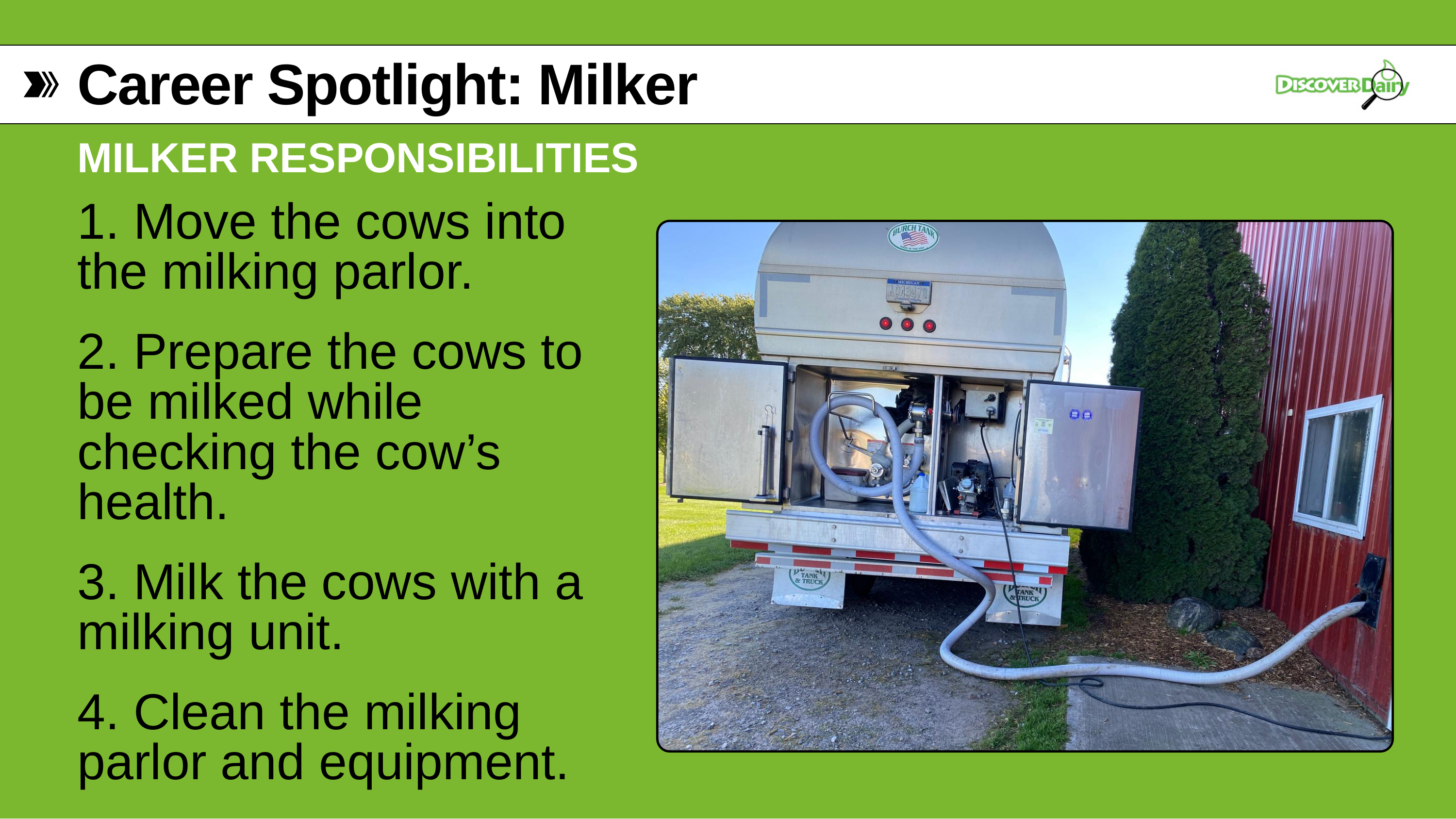

Career Spotlight: Milker

MILKER RESPONSIBILITIES
1. Move the cows into the milking parlor.

2. Prepare the cows to be milked while checking the cow’s health.

3. Milk the cows with a milking unit.

4. Clean the milking parlor and equipment.